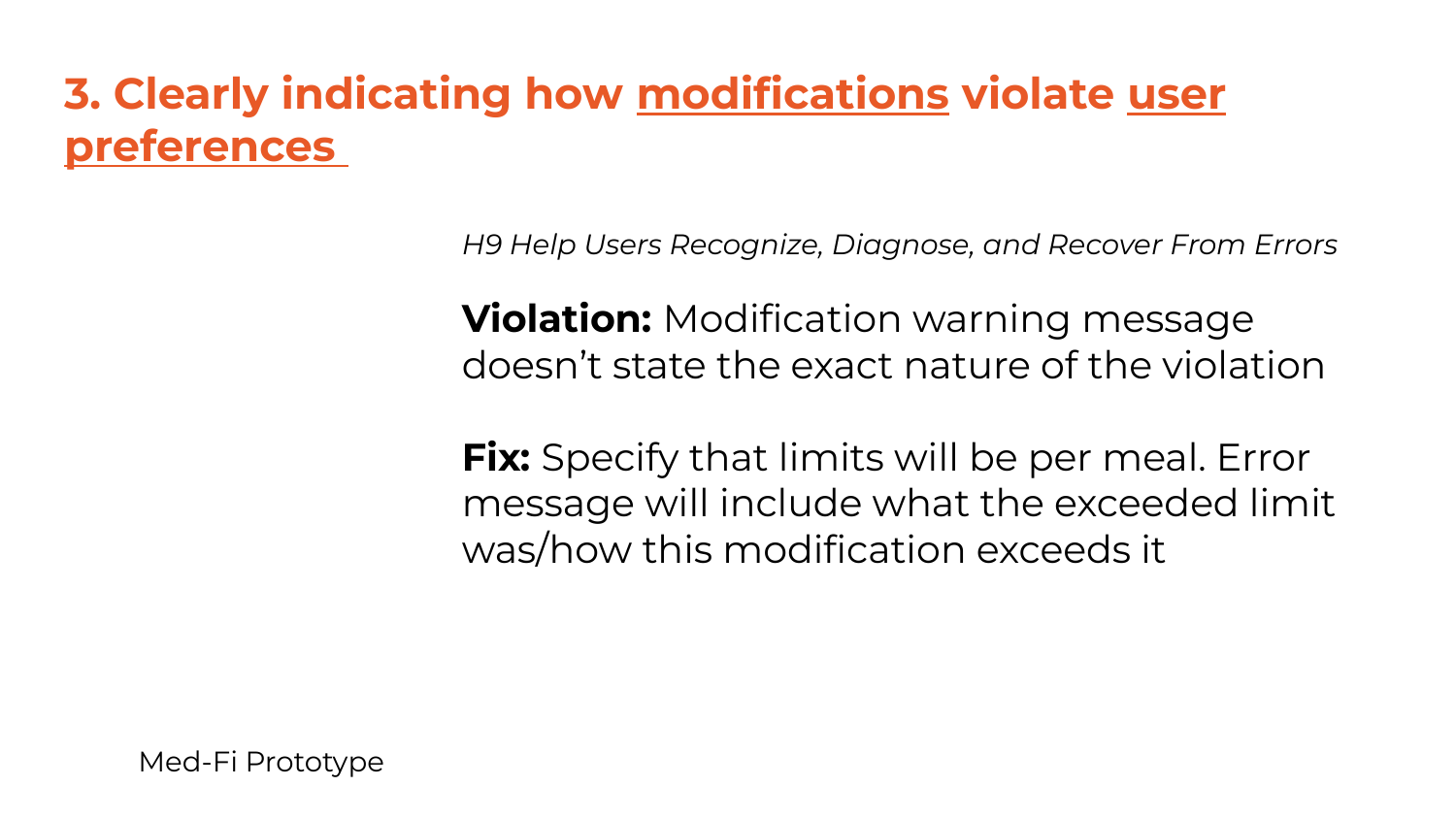

# 3. Clearly indicating how modifications violate user preferences

H9 Help Users Recognize, Diagnose, and Recover From Errors

Violation: Modification warning message doesn’t state the exact nature of the violation

Fix: Specify that limits will be per meal. Error message will include what the exceeded limit was/how this modification exceeds it

Med-Fi Prototype